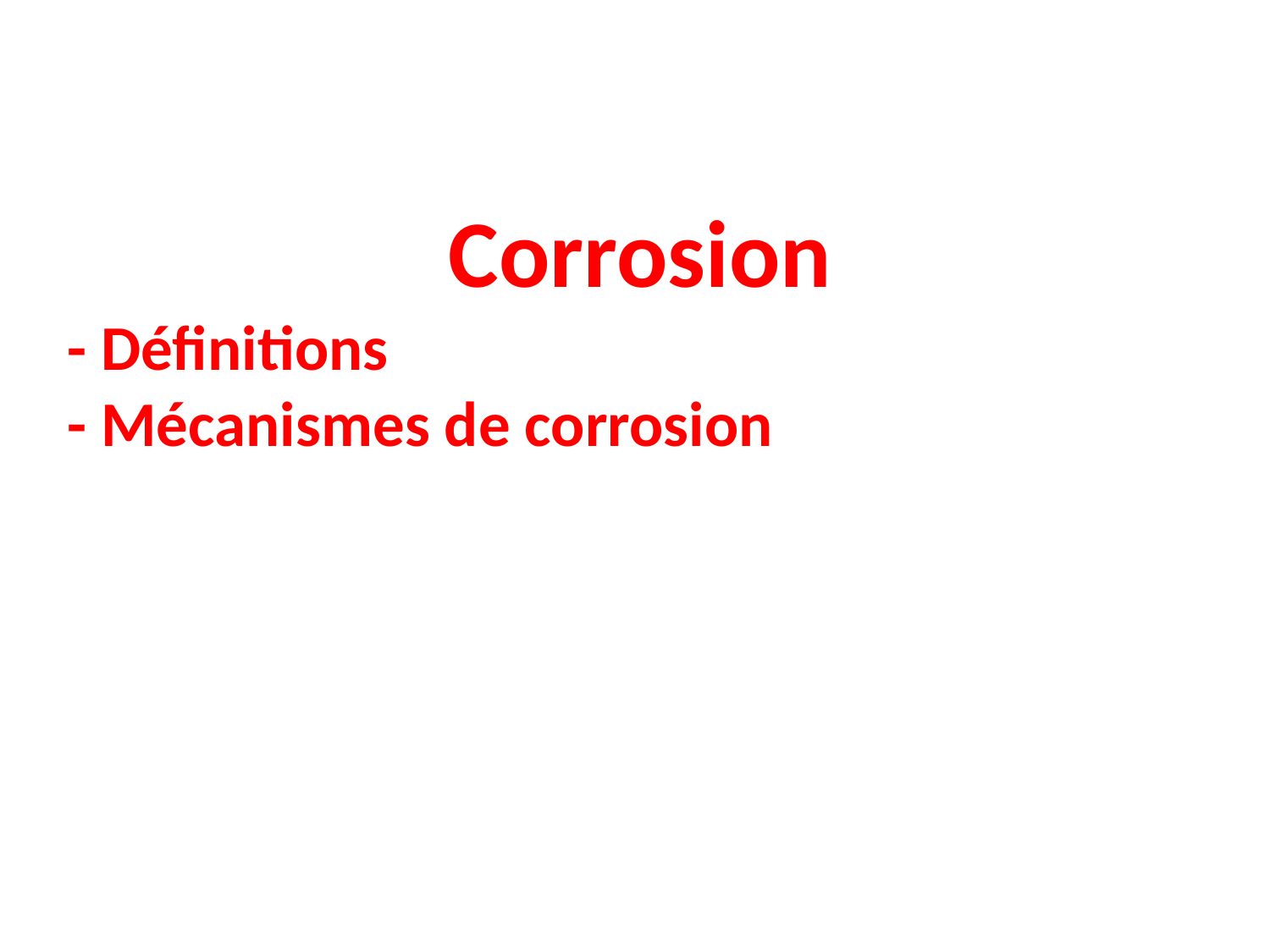

Corrosion
- Définitions
- Mécanismes de corrosion
#